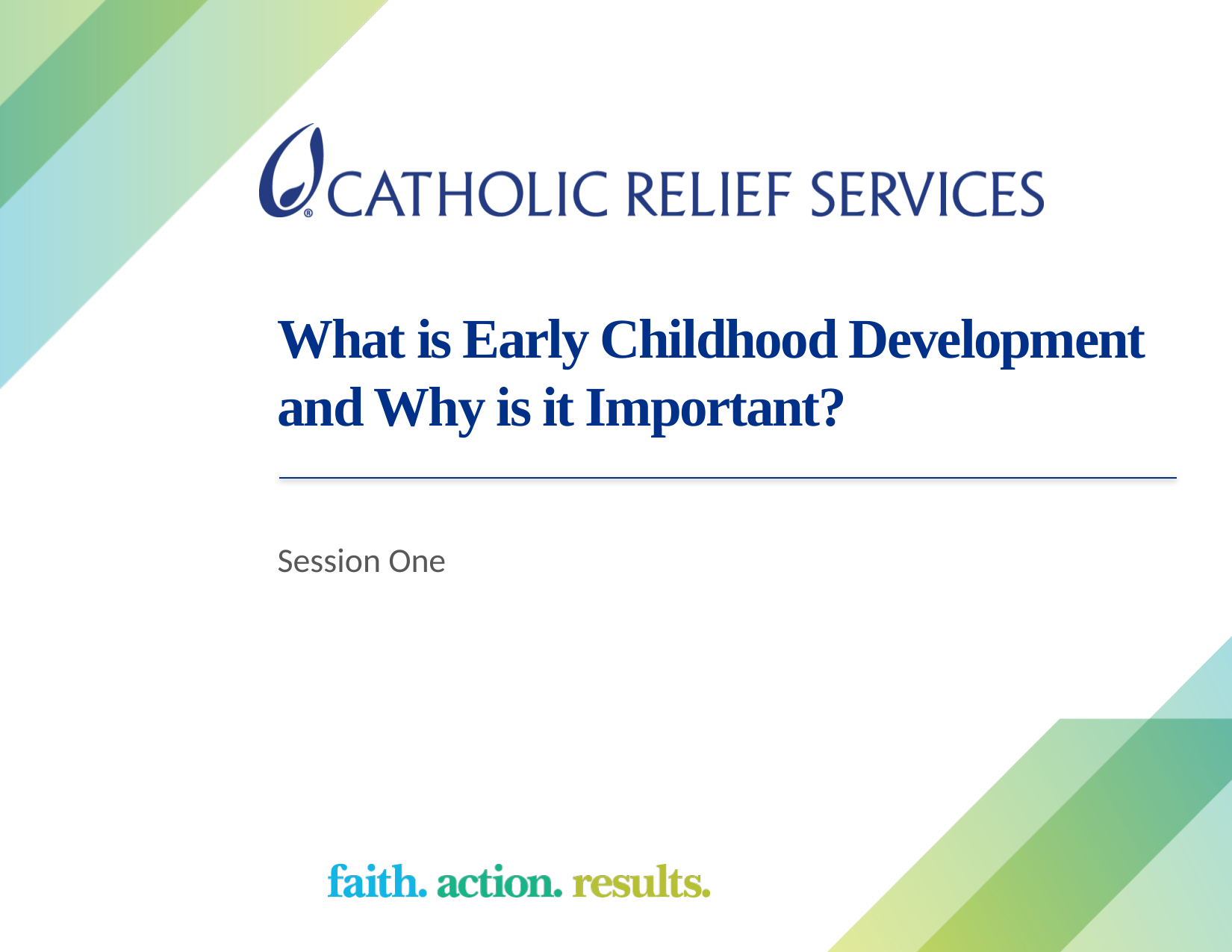

# What is Early Childhood Development and Why is it Important?
Session One